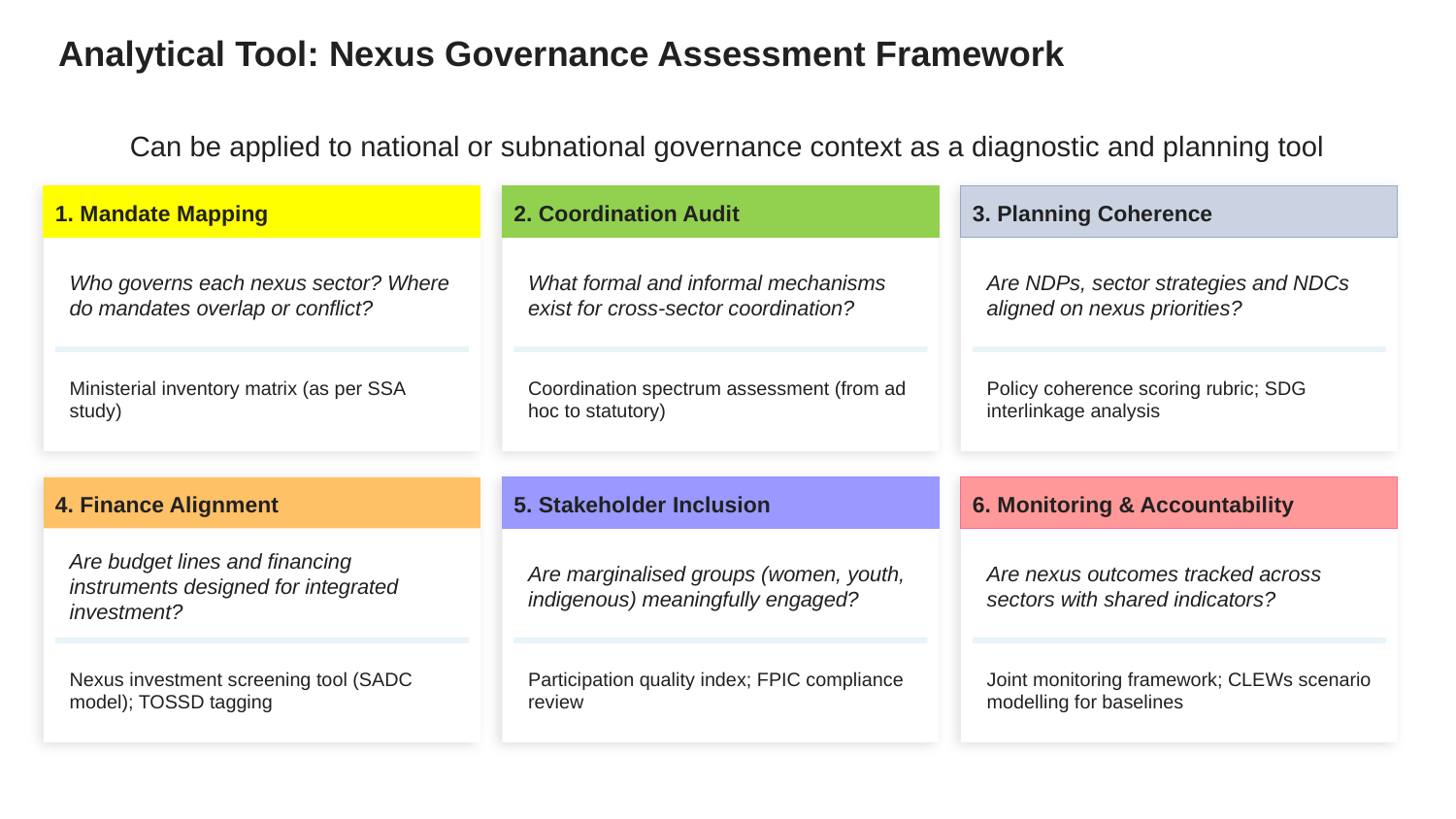

Analytical Tool: Nexus Governance Assessment Framework
Can be applied to national or subnational governance context as a diagnostic and planning tool

1. Mandate Mapping
2. Coordination Audit
3. Planning Coherence
Who governs each nexus sector? Where do mandates overlap or conflict?
What formal and informal mechanisms exist for cross-sector coordination?
Are NDPs, sector strategies and NDCs aligned on nexus priorities?

Ministerial inventory matrix (as per SSA study)
Coordination spectrum assessment (from ad hoc to statutory)
Policy coherence scoring rubric; SDG interlinkage analysis

4. Finance Alignment
5. Stakeholder Inclusion
6. Monitoring & Accountability
Are budget lines and financing instruments designed for integrated investment?
Are marginalised groups (women, youth, indigenous) meaningfully engaged?
Are nexus outcomes tracked across sectors with shared indicators?

Nexus investment screening tool (SADC model); TOSSD tagging
Participation quality index; FPIC compliance review
Joint monitoring framework; CLEWs scenario modelling for baselines